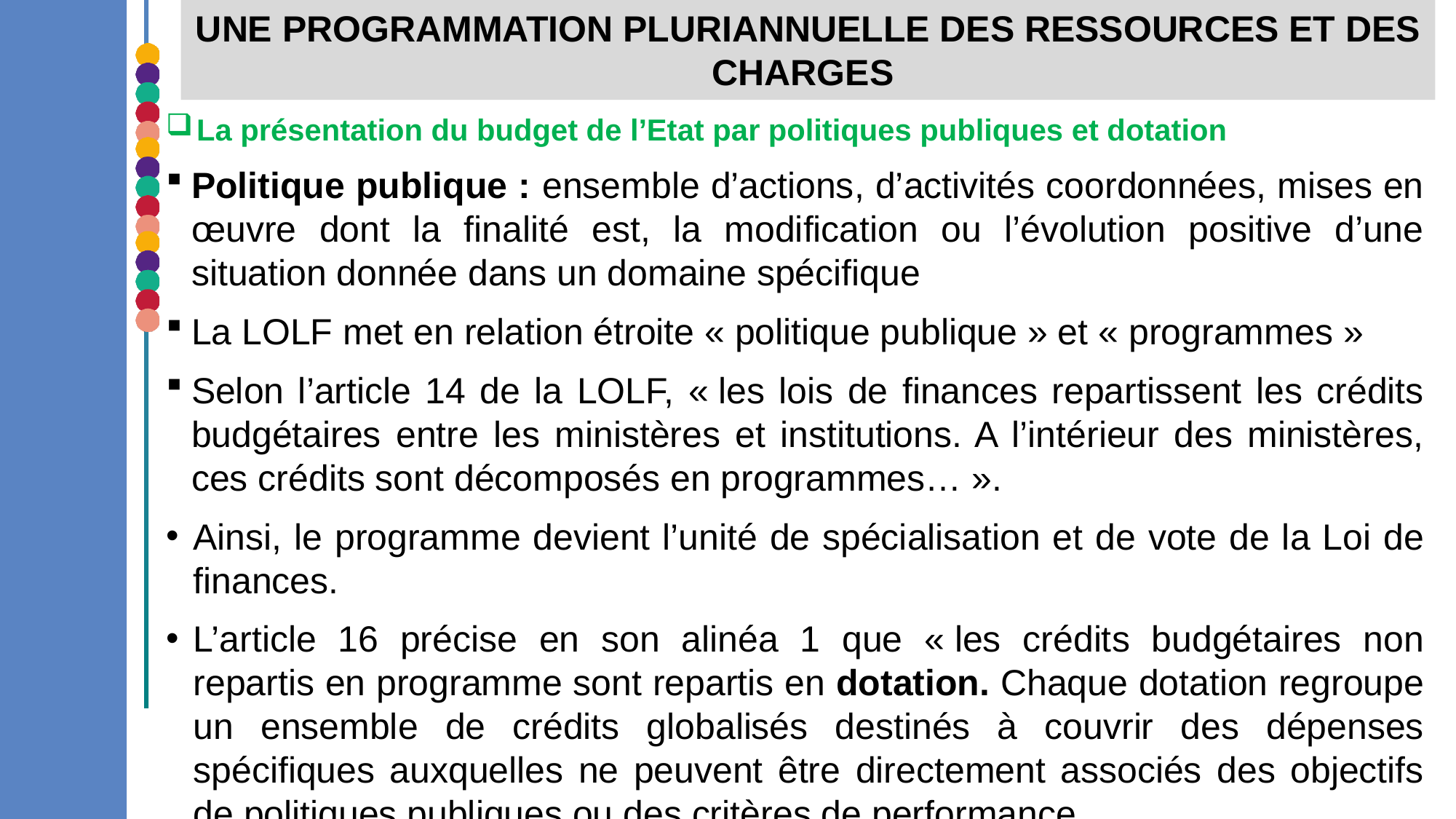

une programmation pluriannuelle des ressources et des charges
La présentation du budget de l’Etat par politiques publiques et dotation
Politique publique : ensemble d’actions, d’activités coordonnées, mises en œuvre dont la finalité est, la modification ou l’évolution positive d’une situation donnée dans un domaine spécifique
La LOLF met en relation étroite « politique publique » et « programmes »
Selon l’article 14 de la LOLF, « les lois de finances repartissent les crédits budgétaires entre les ministères et institutions. A l’intérieur des ministères, ces crédits sont décomposés en programmes… ».
Ainsi, le programme devient l’unité de spécialisation et de vote de la Loi de finances.
L’article 16 précise en son alinéa 1 que « les crédits budgétaires non repartis en programme sont repartis en dotation. Chaque dotation regroupe un ensemble de crédits globalisés destinés à couvrir des dépenses spécifiques auxquelles ne peuvent être directement associés des objectifs de politiques publiques ou des critères de performance